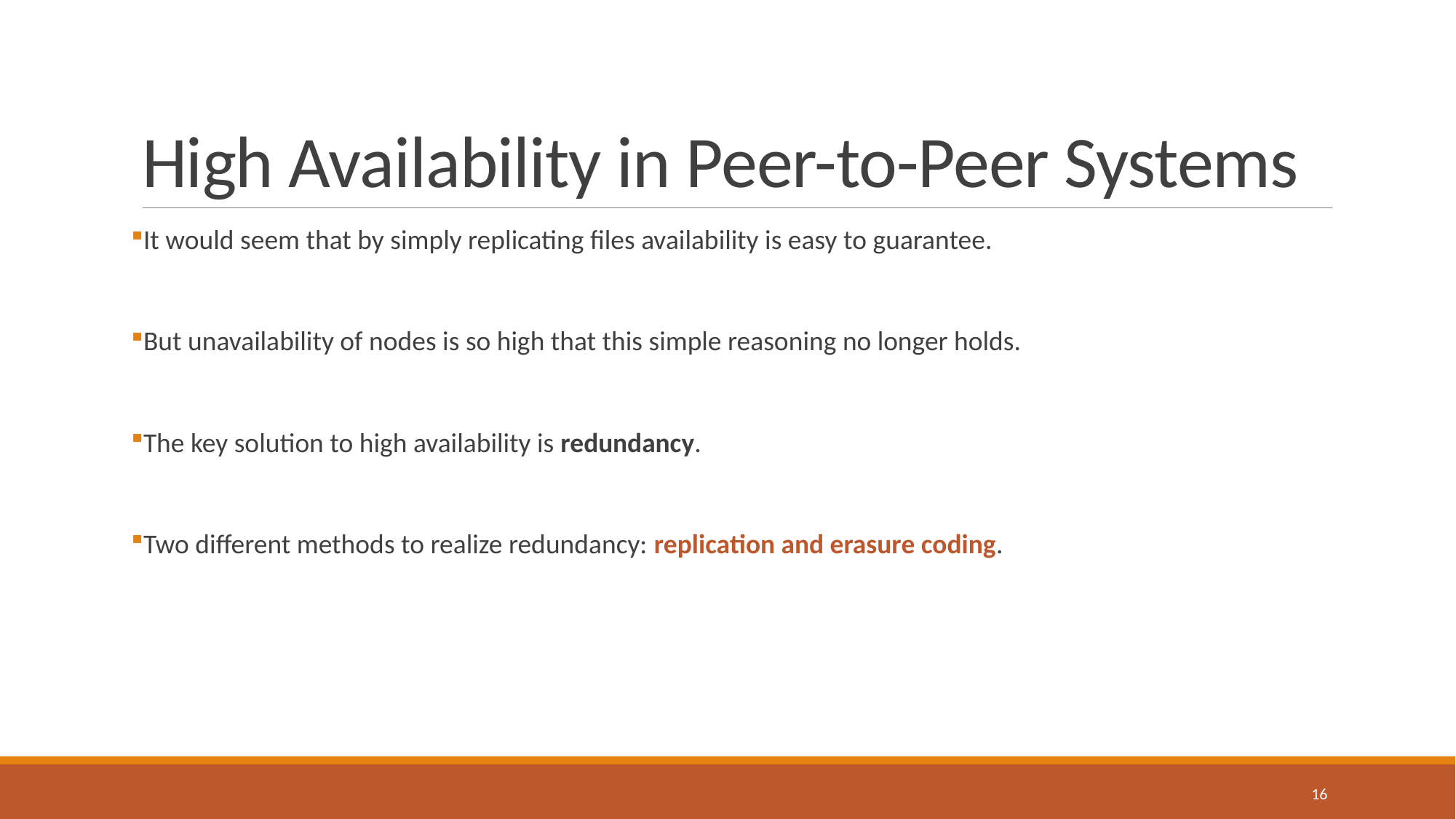

# High Availability in Peer-to-Peer Systems
It would seem that by simply replicating files availability is easy to guarantee.

But unavailability of nodes is so high that this simple reasoning no longer holds.

The key solution to high availability is redundancy.

Two different methods to realize redundancy: replication and erasure coding.
16